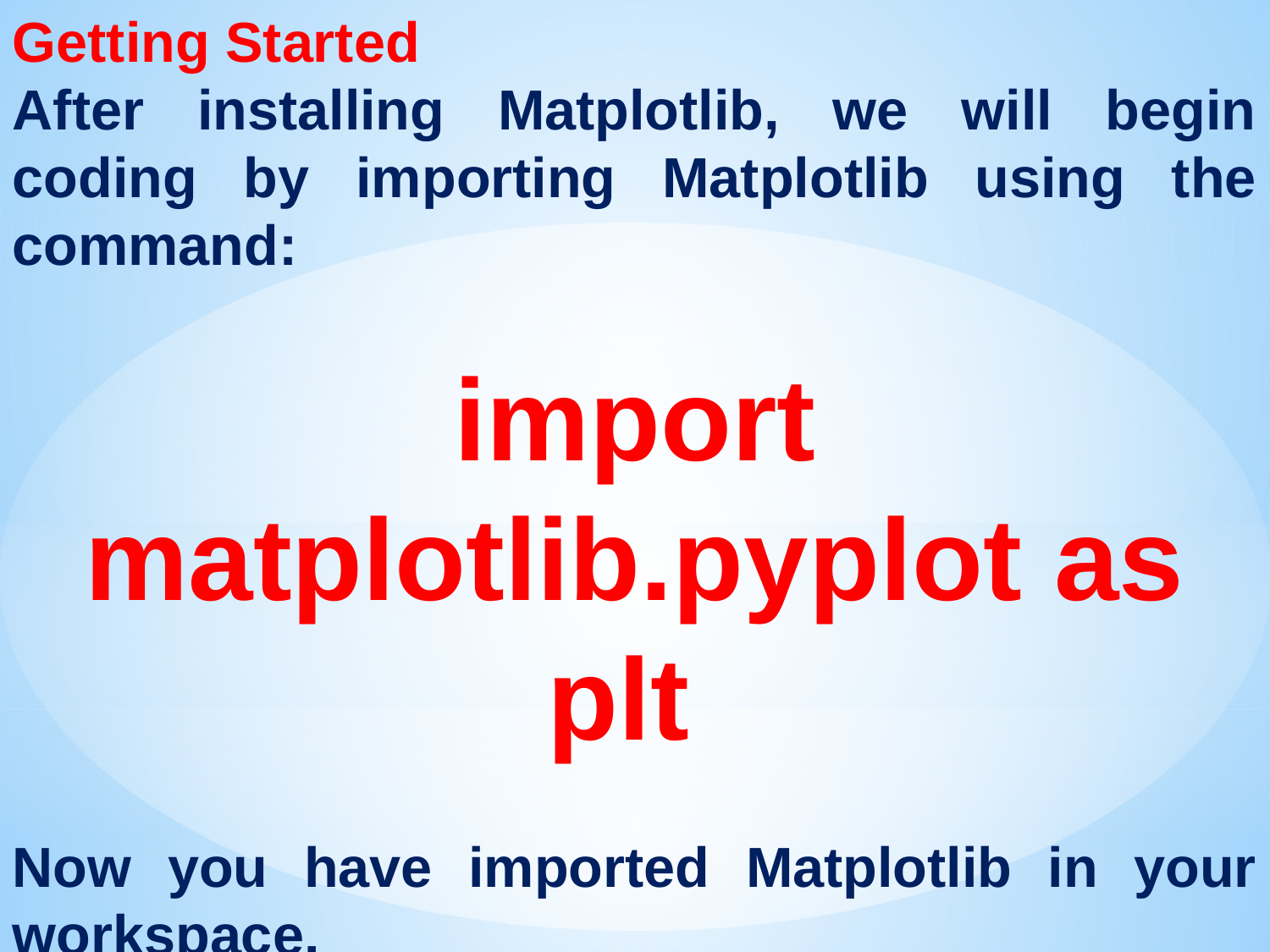

Getting Started
After installing Matplotlib, we will begin coding by importing Matplotlib using the command:

import matplotlib.pyplot as plt

Now you have imported Matplotlib in your workspace.
You need to display the plots.
Using Matplotlib from within a Python script

Add plt.show() method inside the file to display your plot.